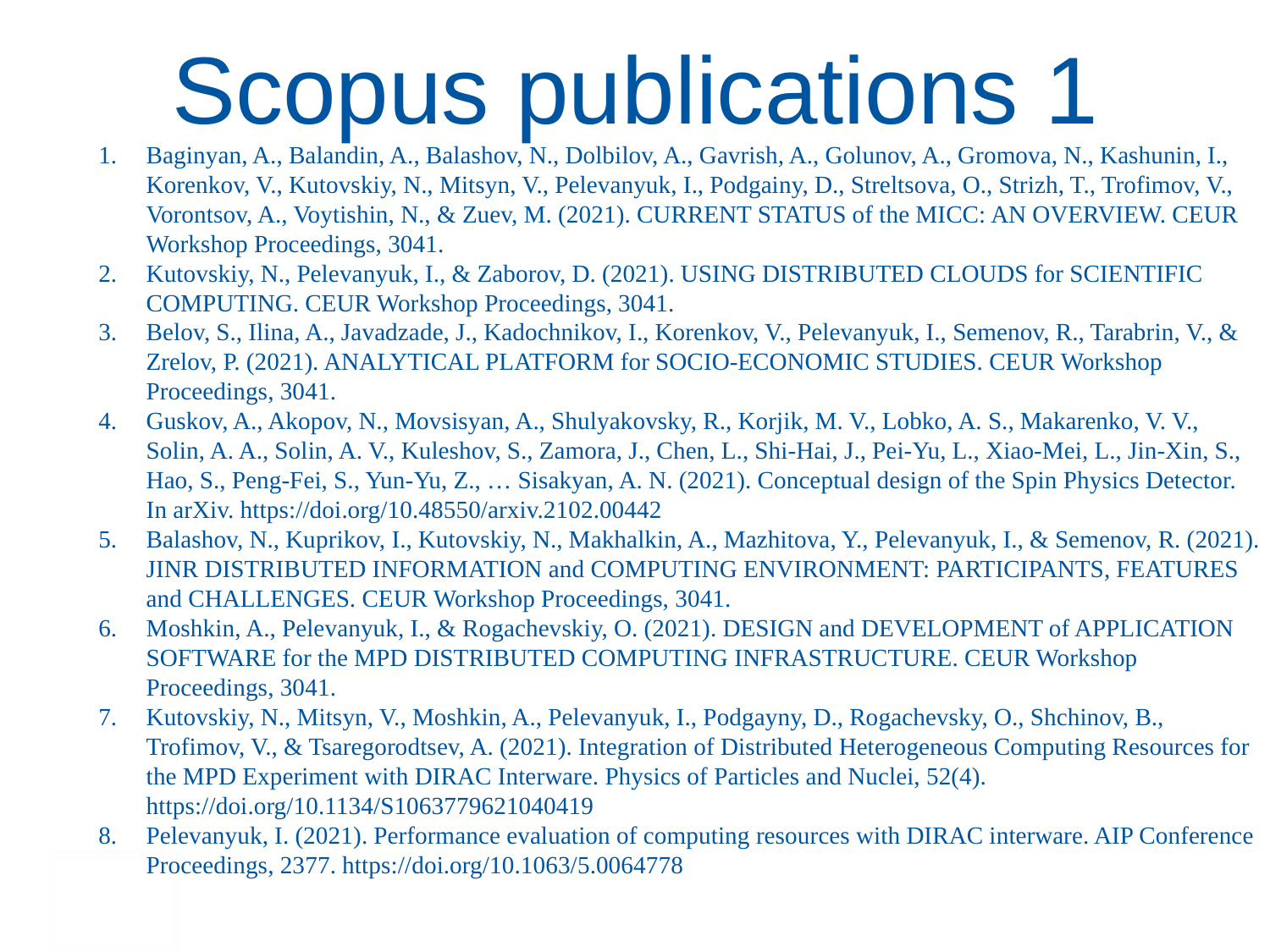

Scopus publications 1
Baginyan, A., Balandin, A., Balashov, N., Dolbilov, A., Gavrish, A., Golunov, A., Gromova, N., Kashunin, I., Korenkov, V., Kutovskiy, N., Mitsyn, V., Pelevanyuk, I., Podgainy, D., Streltsova, O., Strizh, T., Trofimov, V., Vorontsov, A., Voytishin, N., & Zuev, M. (2021). CURRENT STATUS of the MICC: AN OVERVIEW. CEUR Workshop Proceedings, 3041.
Kutovskiy, N., Pelevanyuk, I., & Zaborov, D. (2021). USING DISTRIBUTED CLOUDS for SCIENTIFIC COMPUTING. CEUR Workshop Proceedings, 3041.
Belov, S., Ilina, A., Javadzade, J., Kadochnikov, I., Korenkov, V., Pelevanyuk, I., Semenov, R., Tarabrin, V., & Zrelov, P. (2021). ANALYTICAL PLATFORM for SOCIO-ECONOMIC STUDIES. CEUR Workshop Proceedings, 3041.
Guskov, A., Akopov, N., Movsisyan, A., Shulyakovsky, R., Korjik, M. V., Lobko, A. S., Makarenko, V. V., Solin, A. A., Solin, A. V., Kuleshov, S., Zamora, J., Chen, L., Shi-Hai, J., Pei-Yu, L., Xiao-Mei, L., Jin-Xin, S., Hao, S., Peng-Fei, S., Yun-Yu, Z., … Sisakyan, A. N. (2021). Conceptual design of the Spin Physics Detector. In arXiv. https://doi.org/10.48550/arxiv.2102.00442
Balashov, N., Kuprikov, I., Kutovskiy, N., Makhalkin, A., Mazhitova, Y., Pelevanyuk, I., & Semenov, R. (2021). JINR DISTRIBUTED INFORMATION and COMPUTING ENVIRONMENT: PARTICIPANTS, FEATURES and CHALLENGES. CEUR Workshop Proceedings, 3041.
Moshkin, A., Pelevanyuk, I., & Rogachevskiy, O. (2021). DESIGN and DEVELOPMENT of APPLICATION SOFTWARE for the MPD DISTRIBUTED COMPUTING INFRASTRUCTURE. CEUR Workshop Proceedings, 3041.
Kutovskiy, N., Mitsyn, V., Moshkin, A., Pelevanyuk, I., Podgayny, D., Rogachevsky, O., Shchinov, B., Trofimov, V., & Tsaregorodtsev, A. (2021). Integration of Distributed Heterogeneous Computing Resources for the MPD Experiment with DIRAC Interware. Physics of Particles and Nuclei, 52(4). https://doi.org/10.1134/S1063779621040419
Pelevanyuk, I. (2021). Performance evaluation of computing resources with DIRAC interware. AIP Conference Proceedings, 2377. https://doi.org/10.1063/5.0064778

42